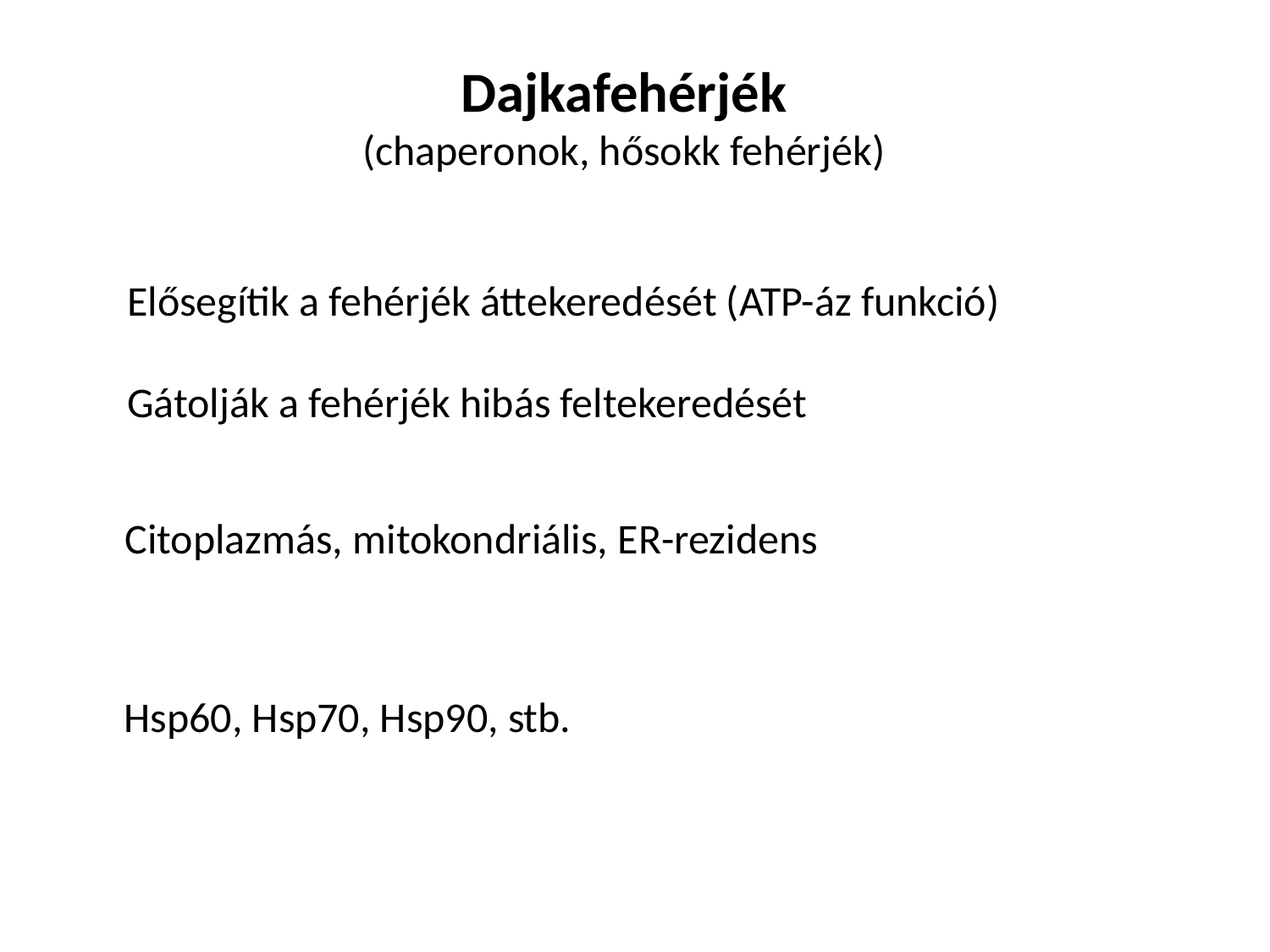

Dajkafehérjék
(chaperonok, hősokk fehérjék)
Elősegítik a fehérjék áttekeredését (ATP-áz funkció)

Gátolják a fehérjék hibás feltekeredését
Citoplazmás, mitokondriális, ER-rezidens
Hsp60, Hsp70, Hsp90, stb.